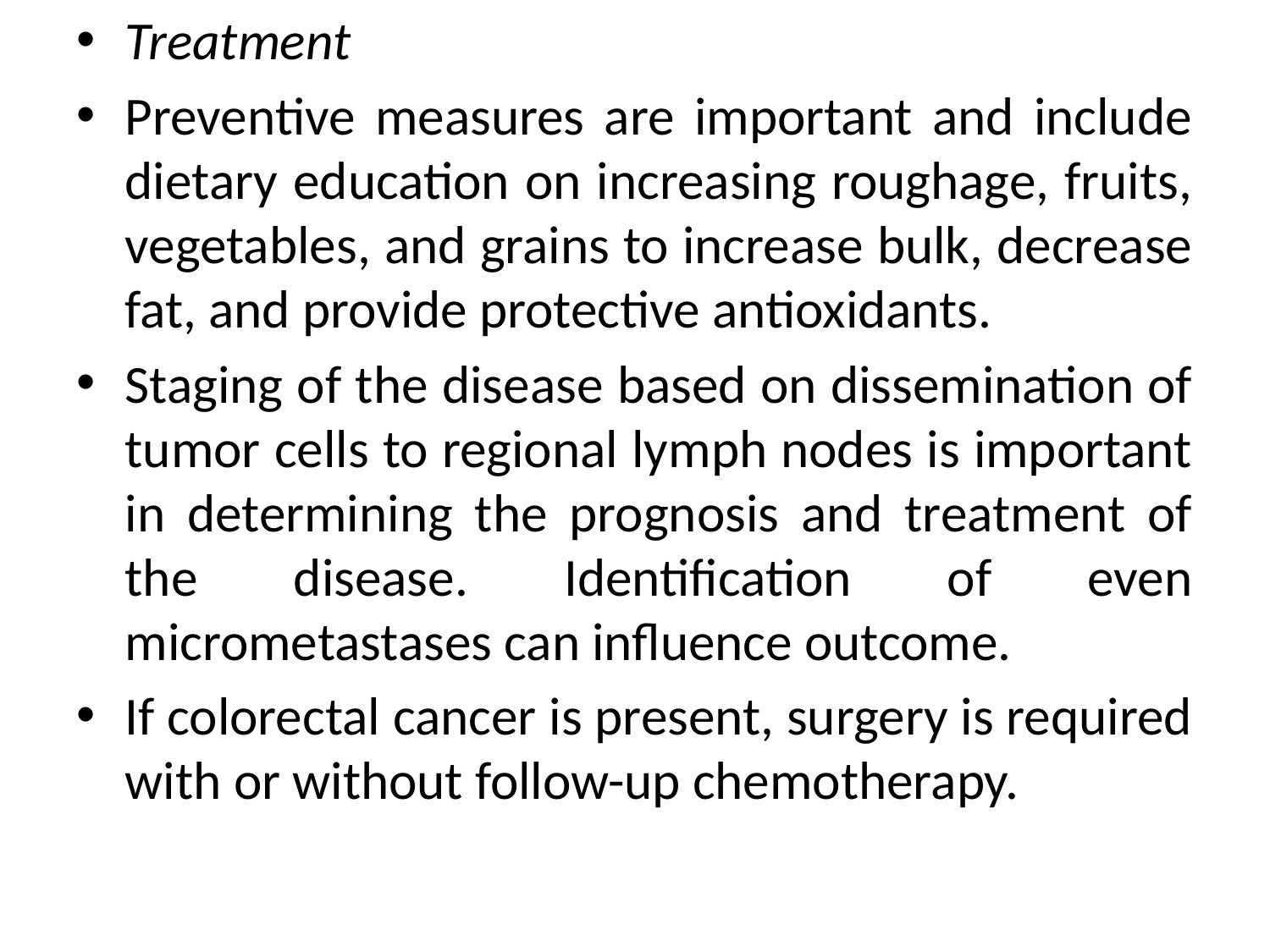

Treatment
Preventive measures are important and include dietary education on increasing roughage, fruits, vegetables, and grains to increase bulk, decrease fat, and provide protective antioxidants.
Staging of the disease based on dissemination of tumor cells to regional lymph nodes is important in determining the prognosis and treatment of the disease. Identification of even micrometastases can influence outcome.
If colorectal cancer is present, surgery is required with or without follow-up chemotherapy.